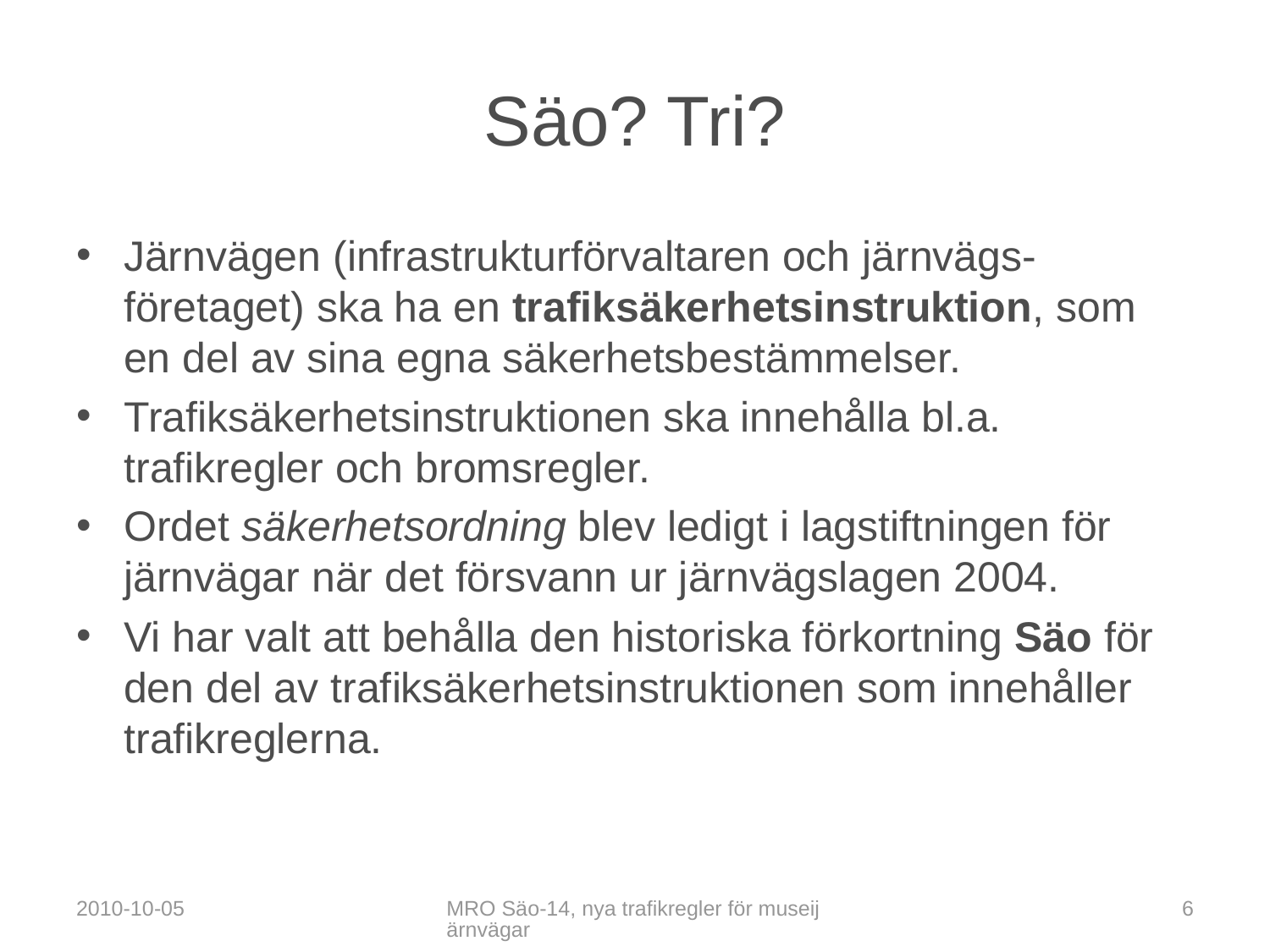

# Säo? Tri?
Järnvägen (infrastrukturförvaltaren och järnvägs-företaget) ska ha en trafiksäkerhetsinstruktion, som en del av sina egna säkerhetsbestämmelser.
Trafiksäkerhetsinstruktionen ska innehålla bl.a. trafikregler och bromsregler.
Ordet säkerhetsordning blev ledigt i lagstiftningen för järnvägar när det försvann ur järnvägslagen 2004.
Vi har valt att behålla den historiska förkortning Säo för den del av trafiksäkerhetsinstruktionen som innehåller trafikreglerna.
2010-10-05
MRO Säo-14, nya trafikregler för museijärnvägar
6